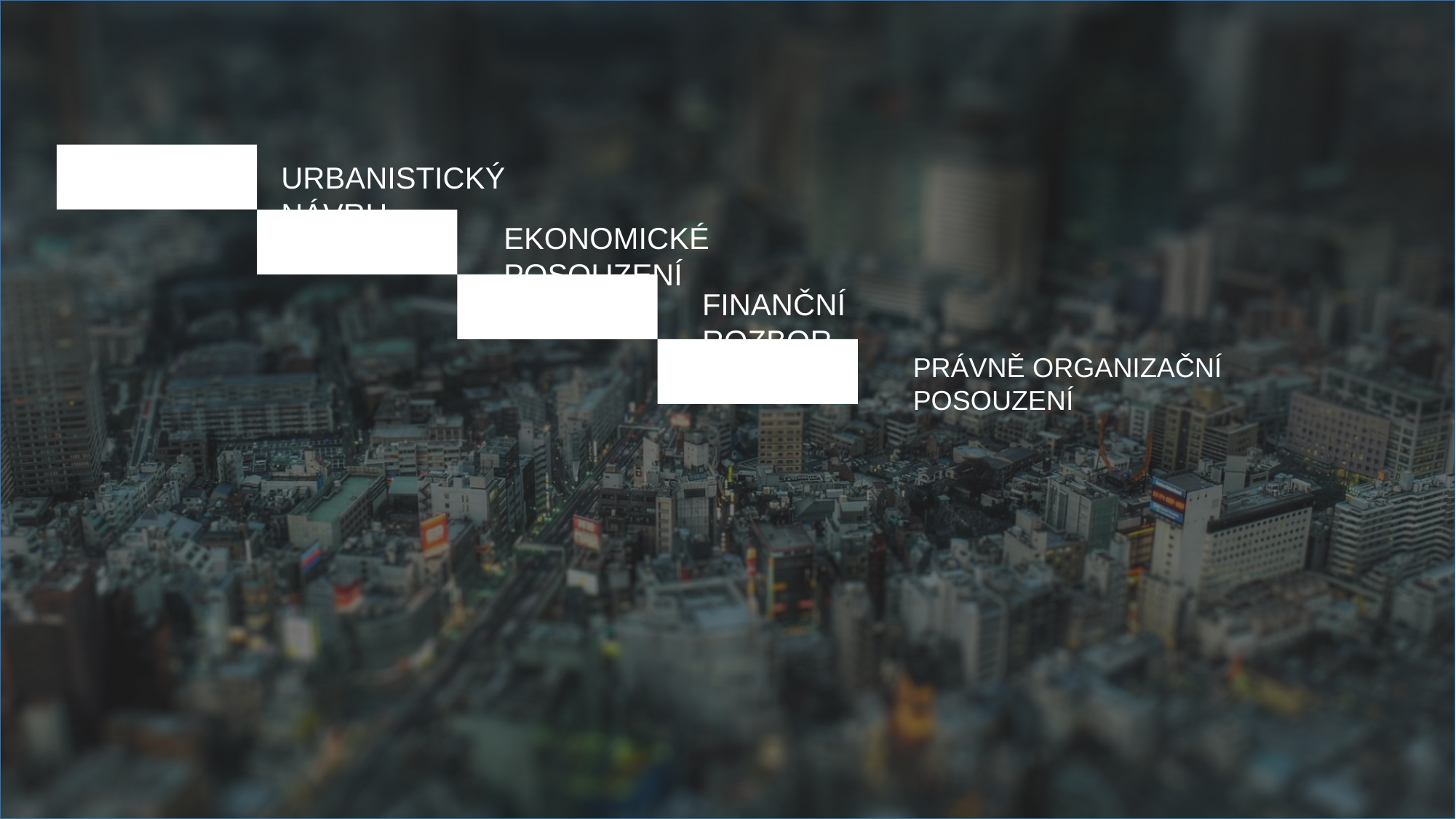

URBANISTICKÝ NÁVRH

EKONOMICKÉ POSOUZENÍ

FINANČNÍ ROZBOR

PRÁVNĚ ORGANIZAČNÍ POSOUZENÍ